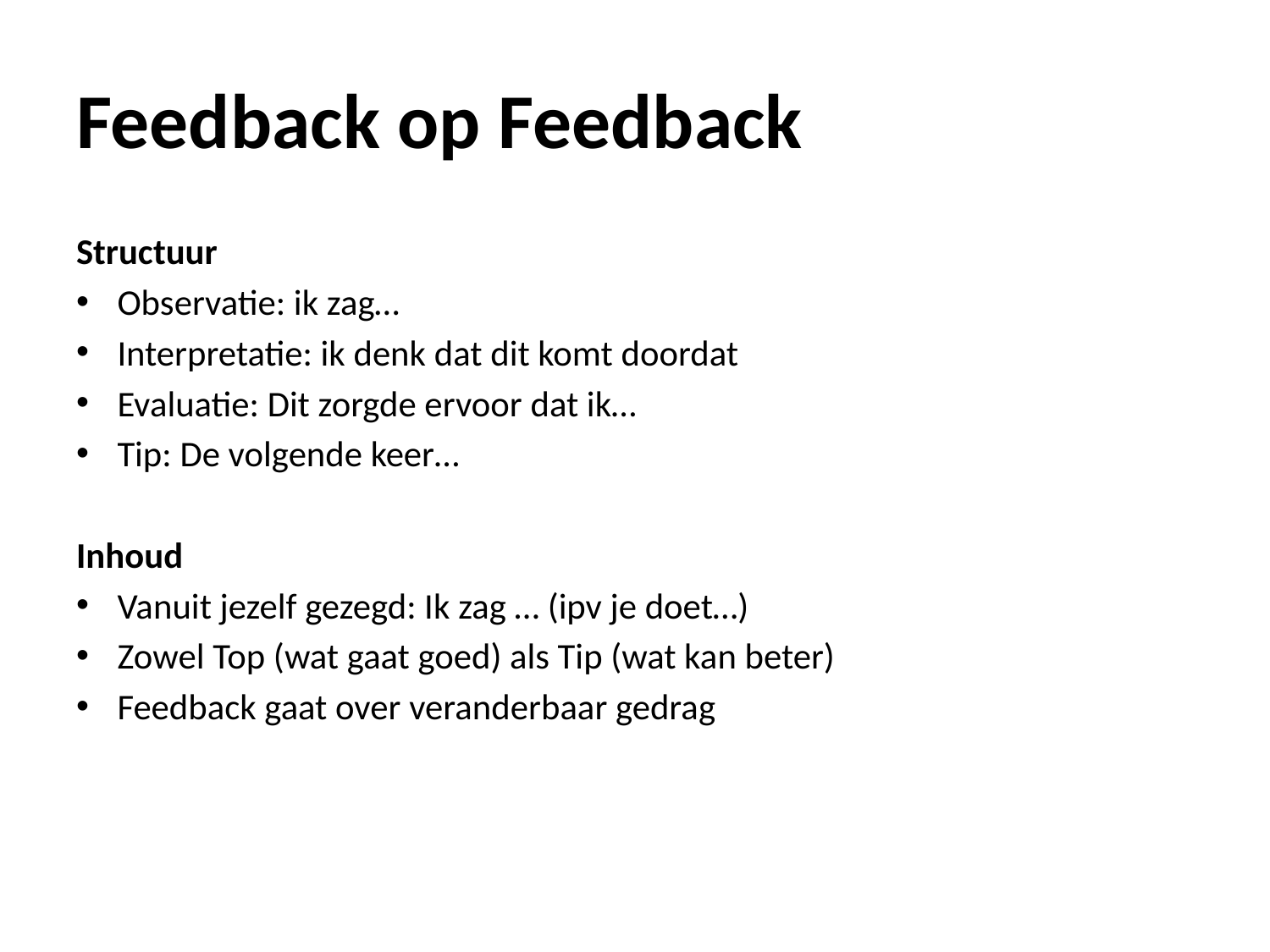

# Feedback op Feedback
Structuur
Observatie: ik zag…
Interpretatie: ik denk dat dit komt doordat
Evaluatie: Dit zorgde ervoor dat ik…
Tip: De volgende keer…

Inhoud
Vanuit jezelf gezegd: Ik zag … (ipv je doet…)
Zowel Top (wat gaat goed) als Tip (wat kan beter)
Feedback gaat over veranderbaar gedrag